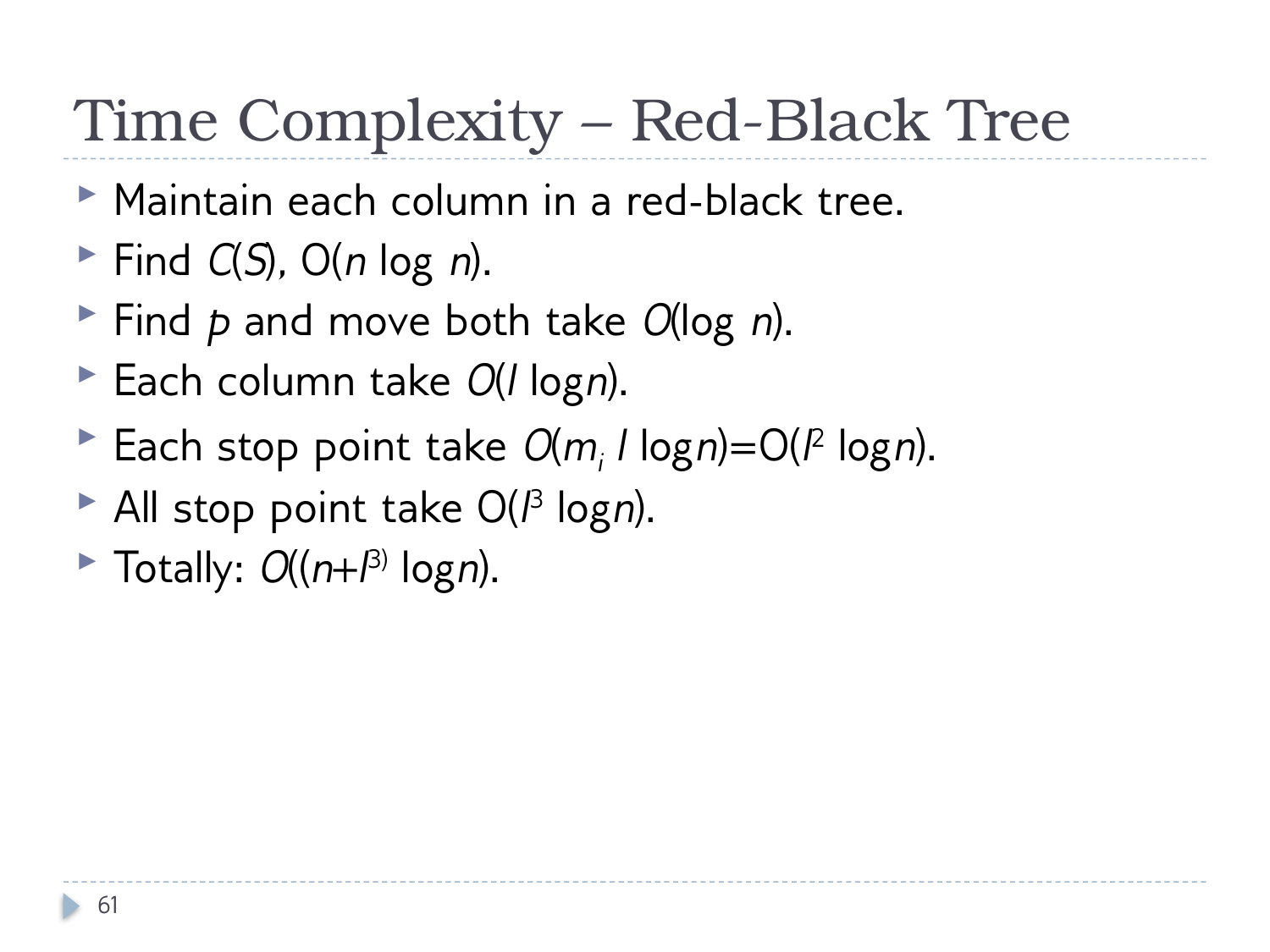

# Time Complexity – Red-Black Tree
Maintain each column in a red-black tree.
Find C(S), O(n log n).
Find p and move both take O(log n).
Each column take O(l logn).
Each stop point take O(mi l logn)=O(l2 logn).
All stop point take O(l3 logn).
Totally: O((n+l3) logn).
61